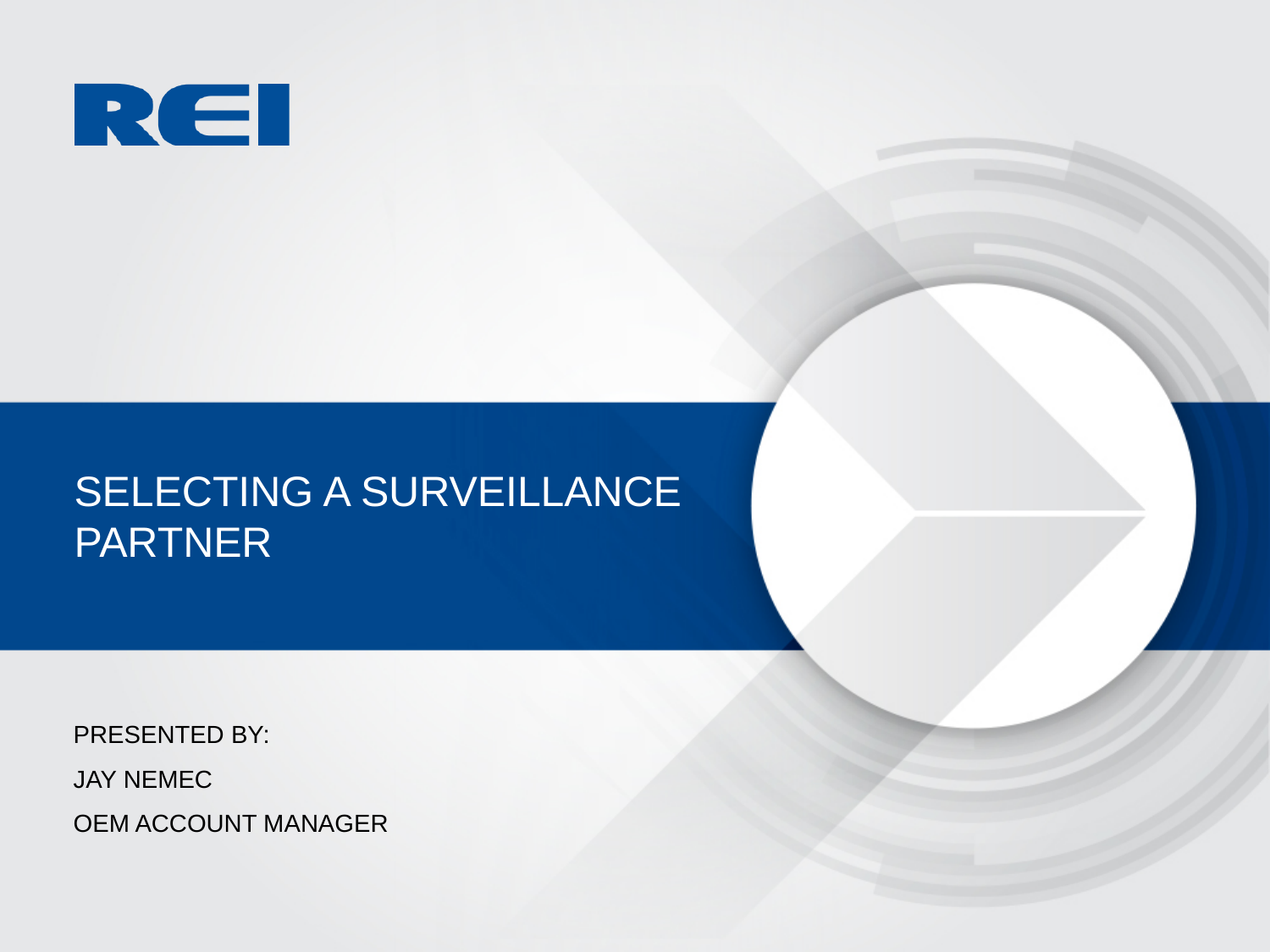

# Selecting a surveillance Partner
Presented by:
Jay nemec
Oem account manager